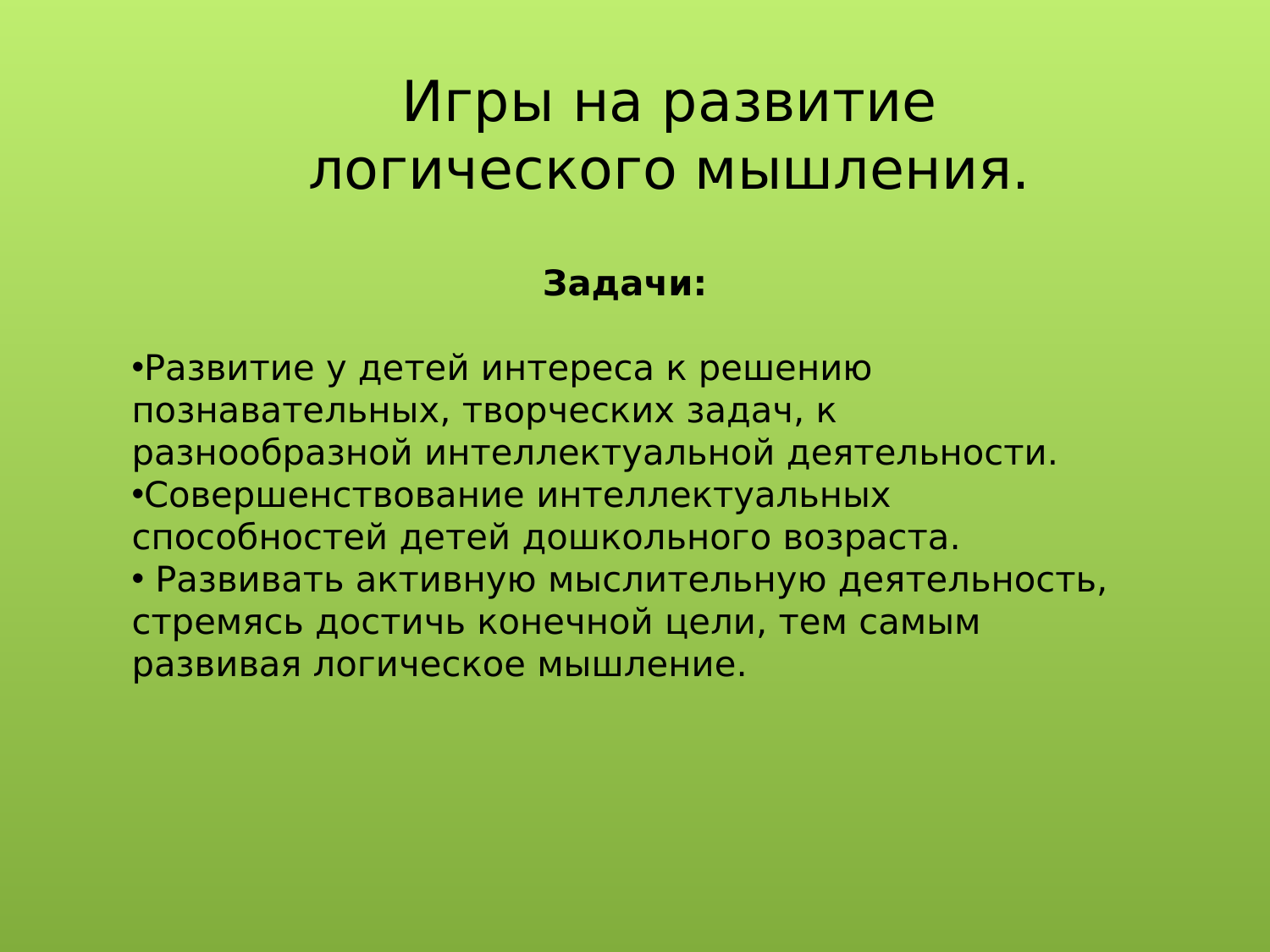

Задачи:

Развитие у детей интереса к решению познавательных, творческих задач, к разнообразной интеллектуальной деятельности.
Совершенствование интеллектуальных способностей детей дошкольного возраста.
 Развивать активную мыслительную деятельность, стремясь достичь конечной цели, тем самым развивая логическое мышление.
Игры на развитие логического мышления.